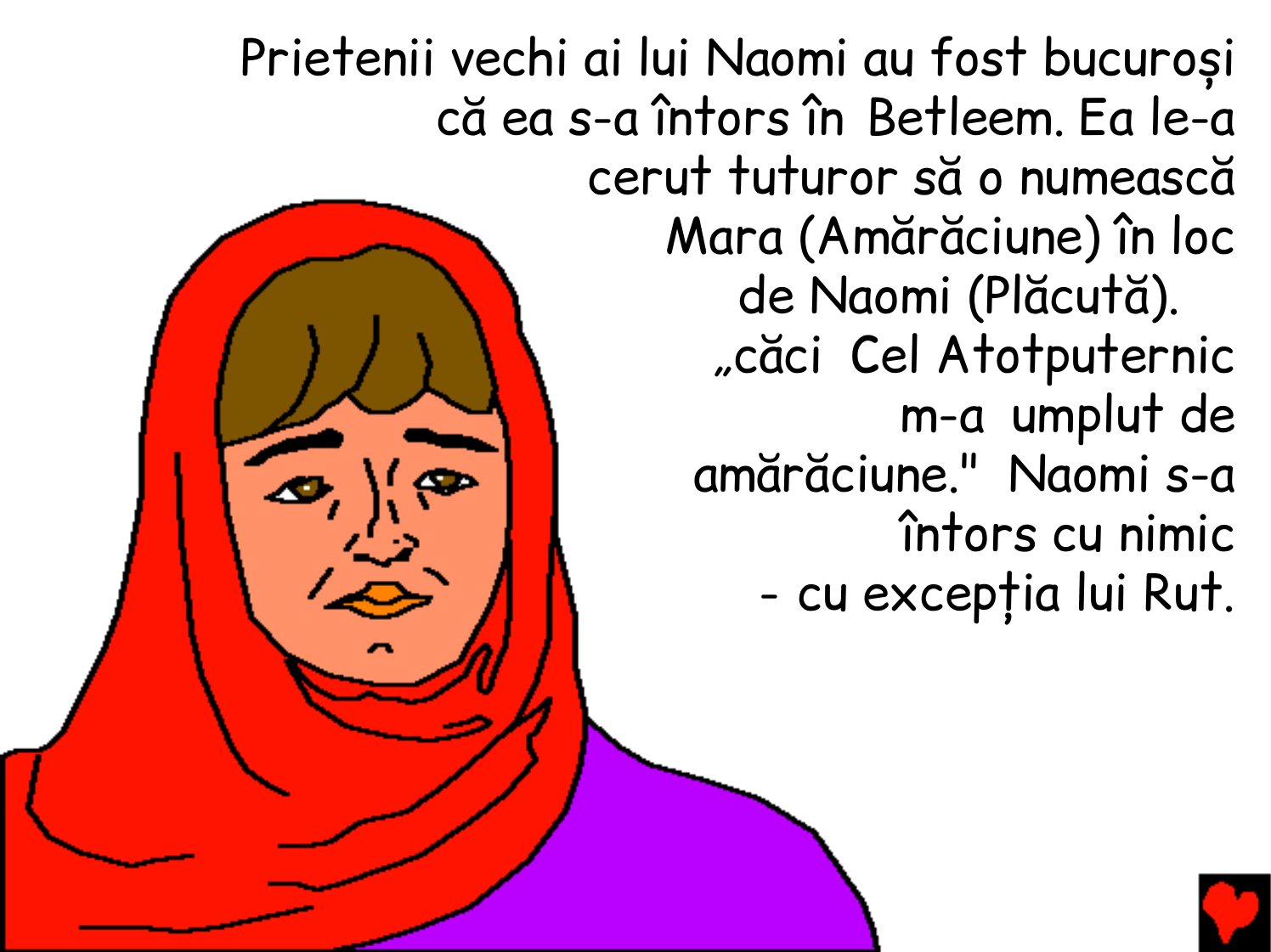

Prietenii vechi ai lui Naomi au fost bucuroşi  că ea s-a întors în Betleem. Ea le-a  cerut tuturor să o numească
Mara (Amărăciune) în loc  de Naomi (Plăcută).	„căci  Cel Atotputernic m-a  umplut de amărăciune."  Naomi s-a întors cu nimic
- cu excepţia lui Rut.